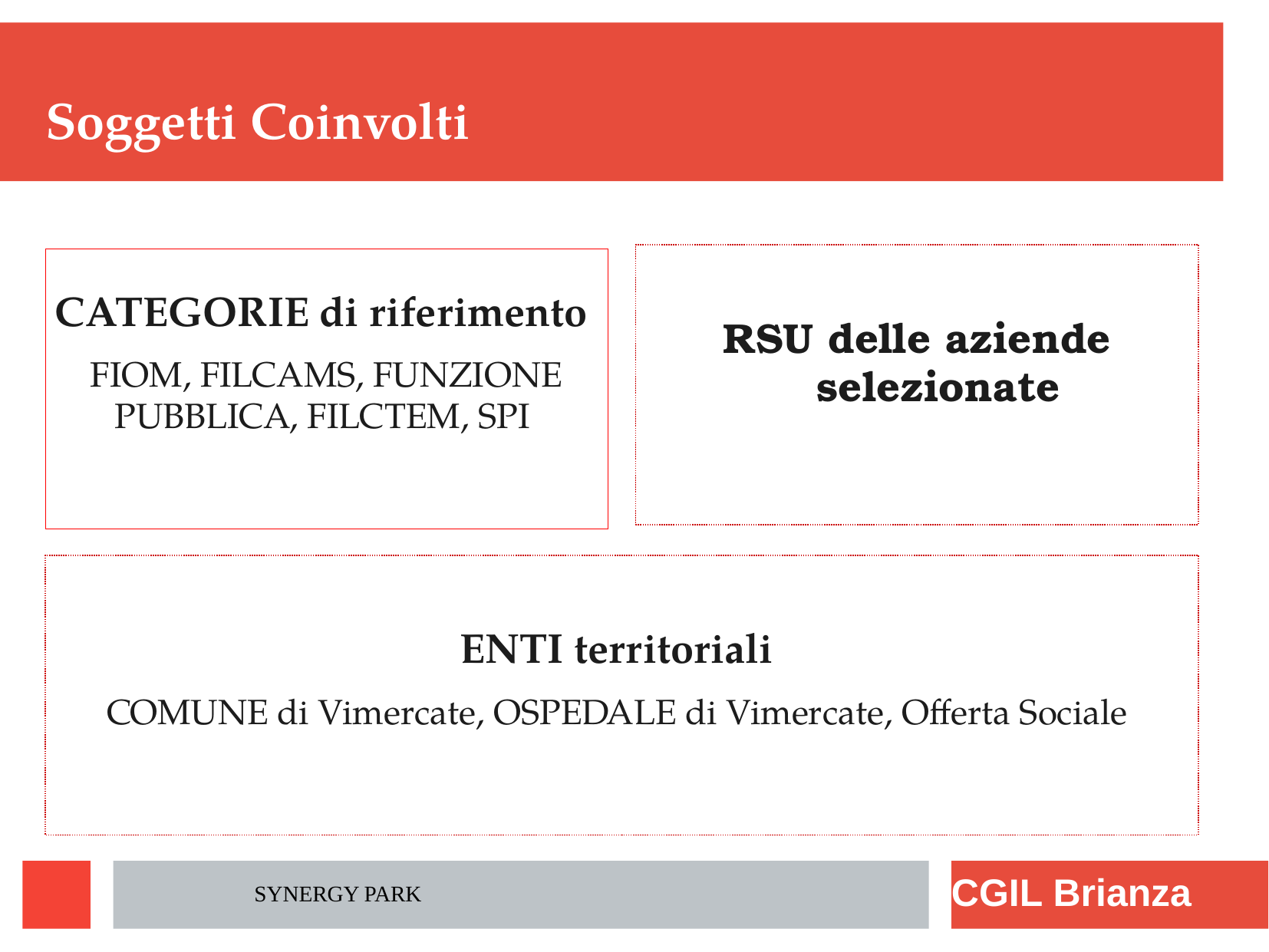

# Soggetti Coinvolti

RSU delle aziende selezionate

CATEGORIE di riferimento
FIOM, FILCAMS, FUNZIONE PUBBLICA, FILCTEM, SPI

ENTI territoriali
COMUNE di Vimercate, OSPEDALE di Vimercate, Offerta Sociale
SYNERGY PARK
CGIL Brianza